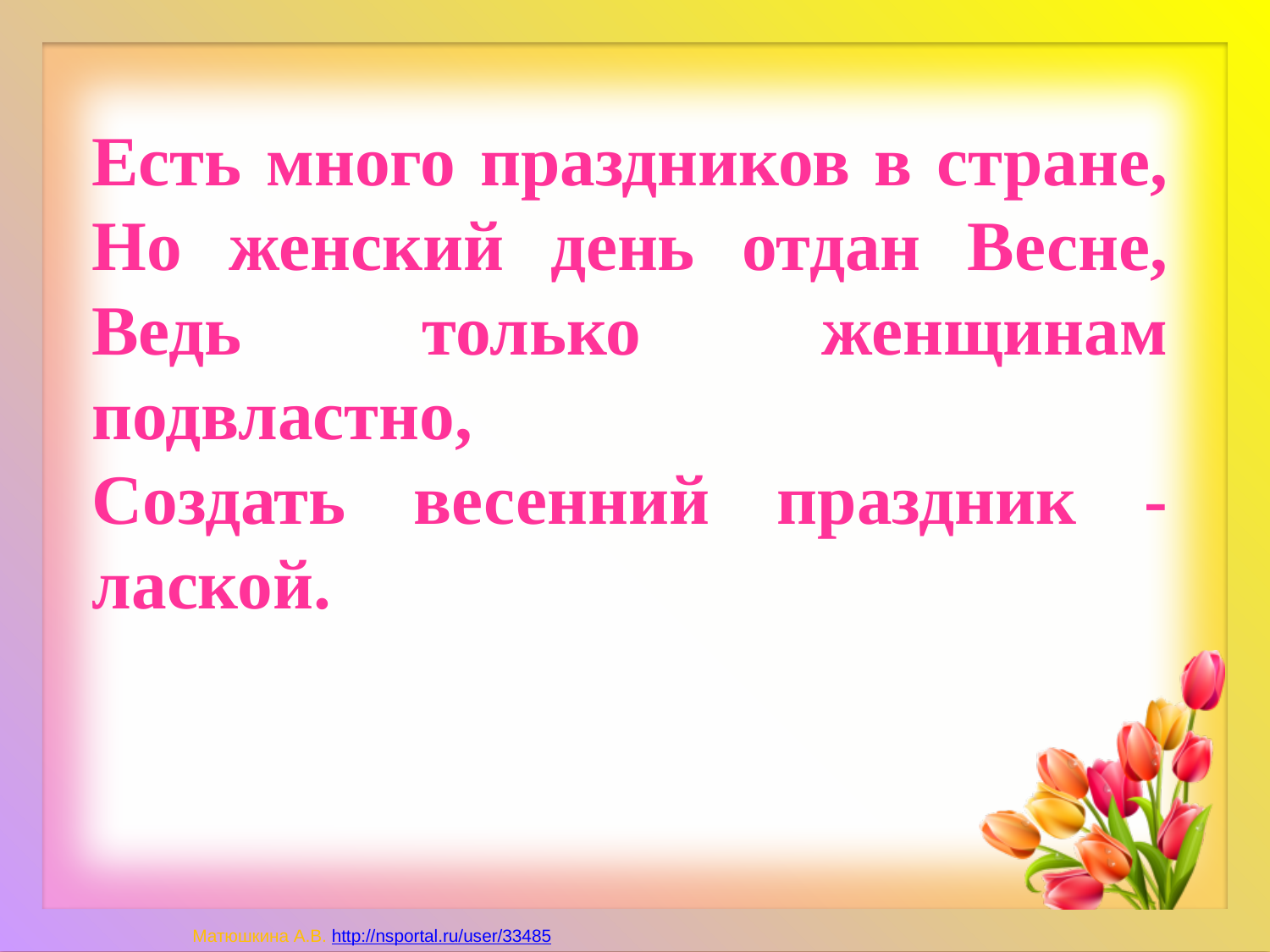

Есть много праздников в стране, Но женский день отдан Весне, Ведь только женщинам подвластно,
Создать весенний праздник - лаской.